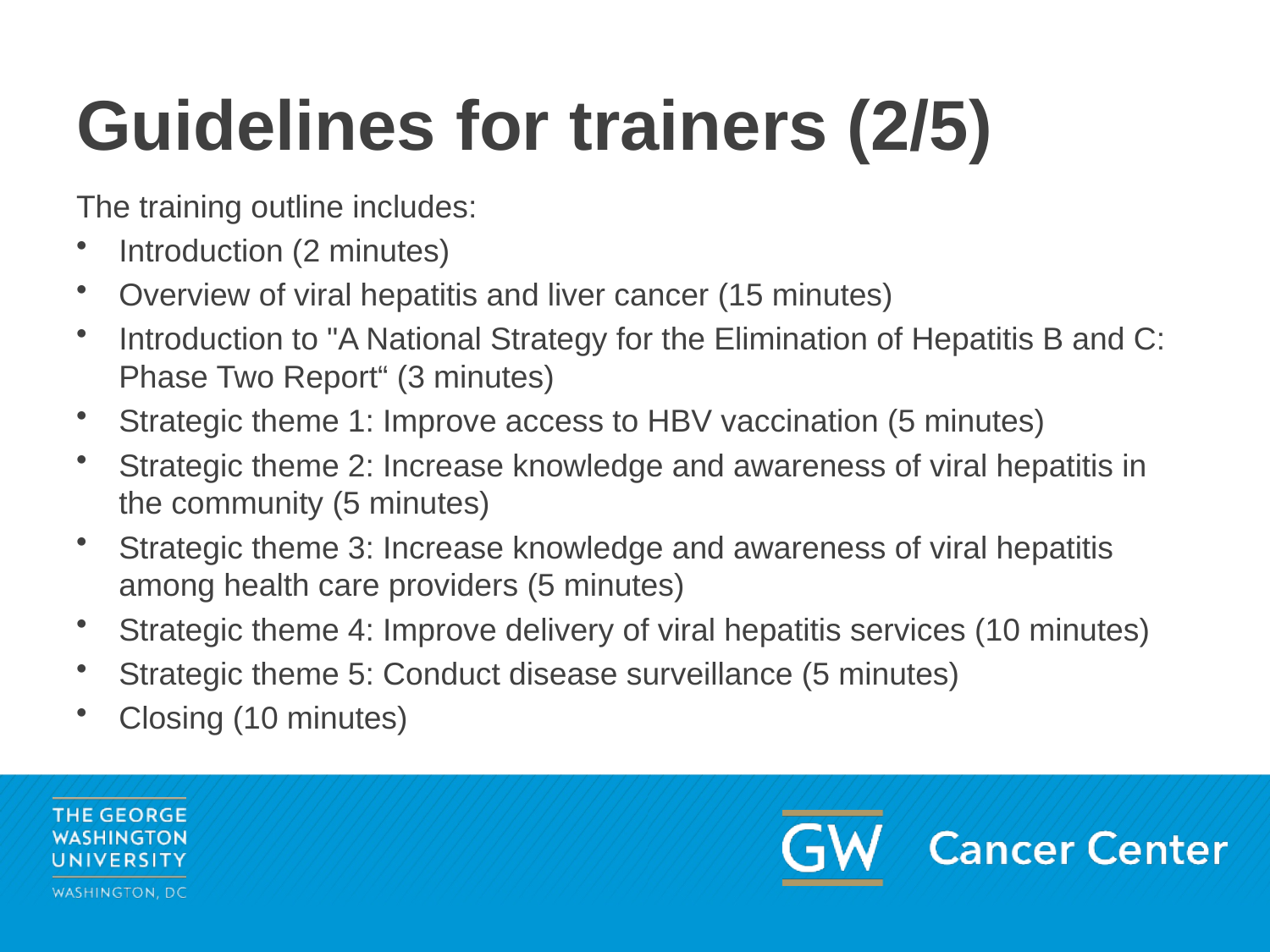

# Guidelines for trainers (2/5)
The training outline includes:
Introduction (2 minutes)
Overview of viral hepatitis and liver cancer (15 minutes)
Introduction to "A National Strategy for the Elimination of Hepatitis B and C: Phase Two Report“ (3 minutes)
Strategic theme 1: Improve access to HBV vaccination (5 minutes)
Strategic theme 2: Increase knowledge and awareness of viral hepatitis in the community (5 minutes)
Strategic theme 3: Increase knowledge and awareness of viral hepatitis among health care providers (5 minutes)
Strategic theme 4: Improve delivery of viral hepatitis services (10 minutes)
Strategic theme 5: Conduct disease surveillance (5 minutes)
Closing (10 minutes)